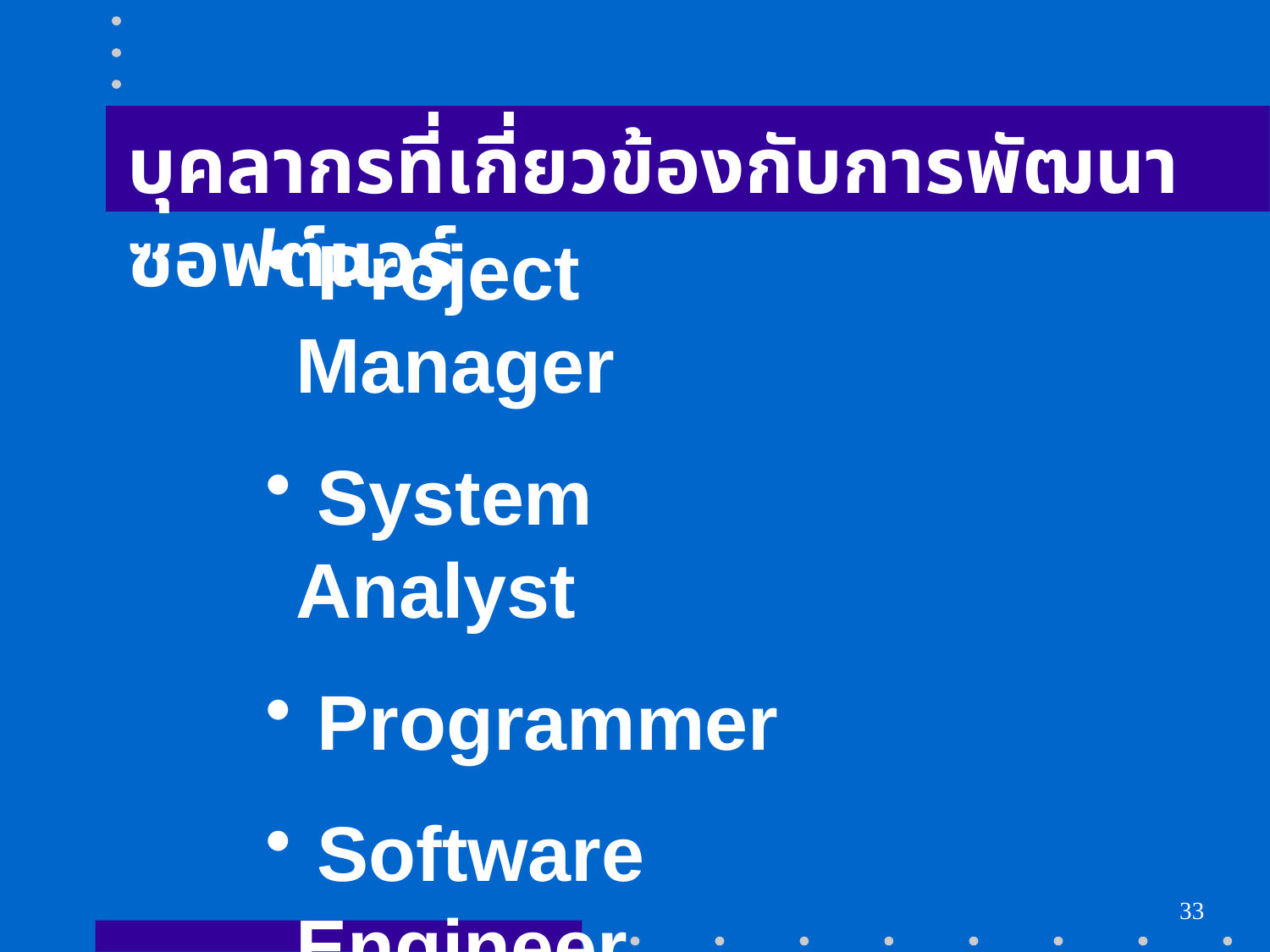

บุคลากรที่เกี่ยวข้องกับการพัฒนาซอฟต์แวร์
 Project  Manager
 System   Analyst
 Programmer
 Software   Engineer